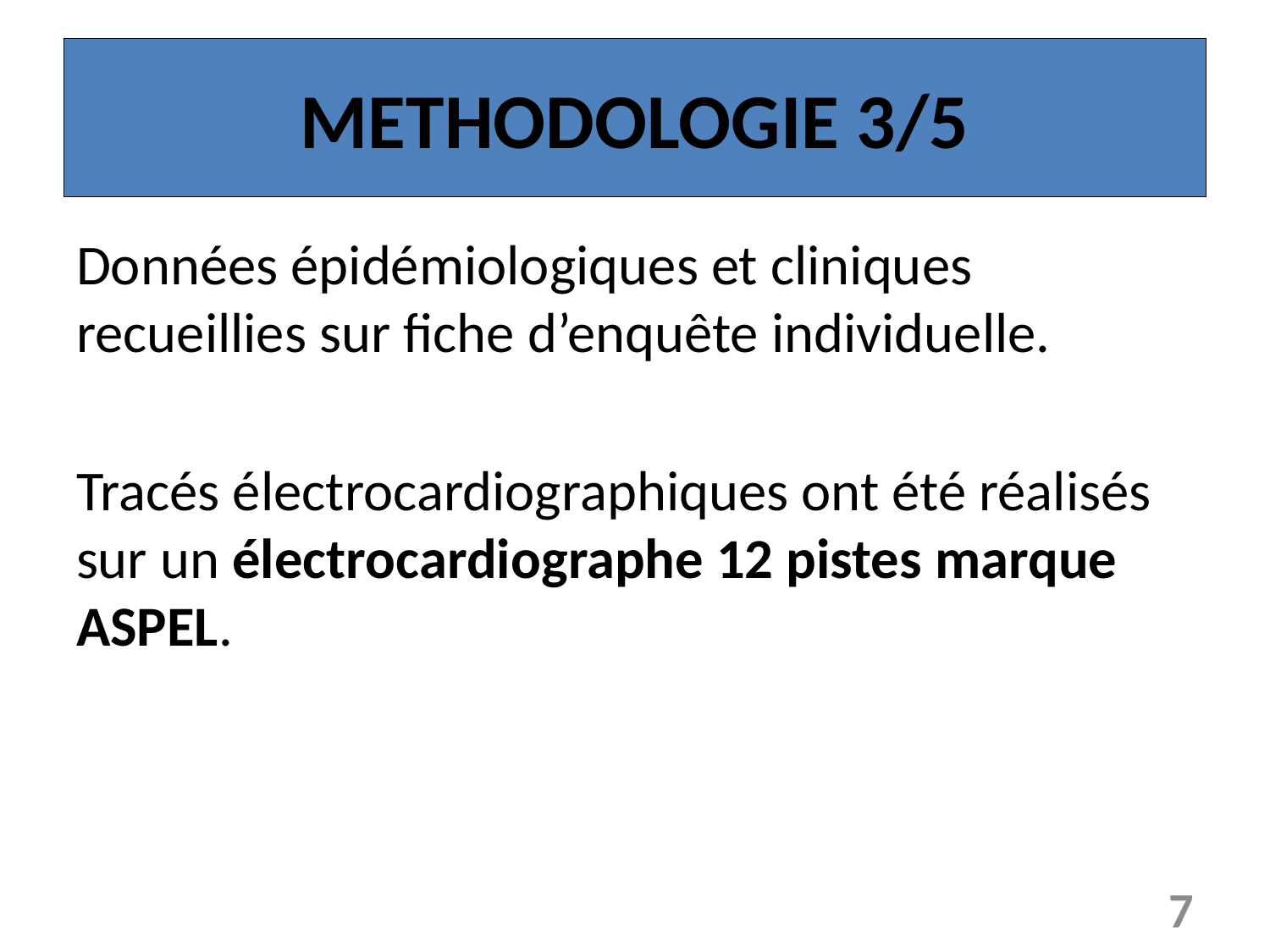

# METHODOLOGIE 3/5
Données épidémiologiques et cliniques recueillies sur fiche d’enquête individuelle.

Tracés électrocardiographiques ont été réalisés sur un électrocardiographe 12 pistes marque ASPEL.

7